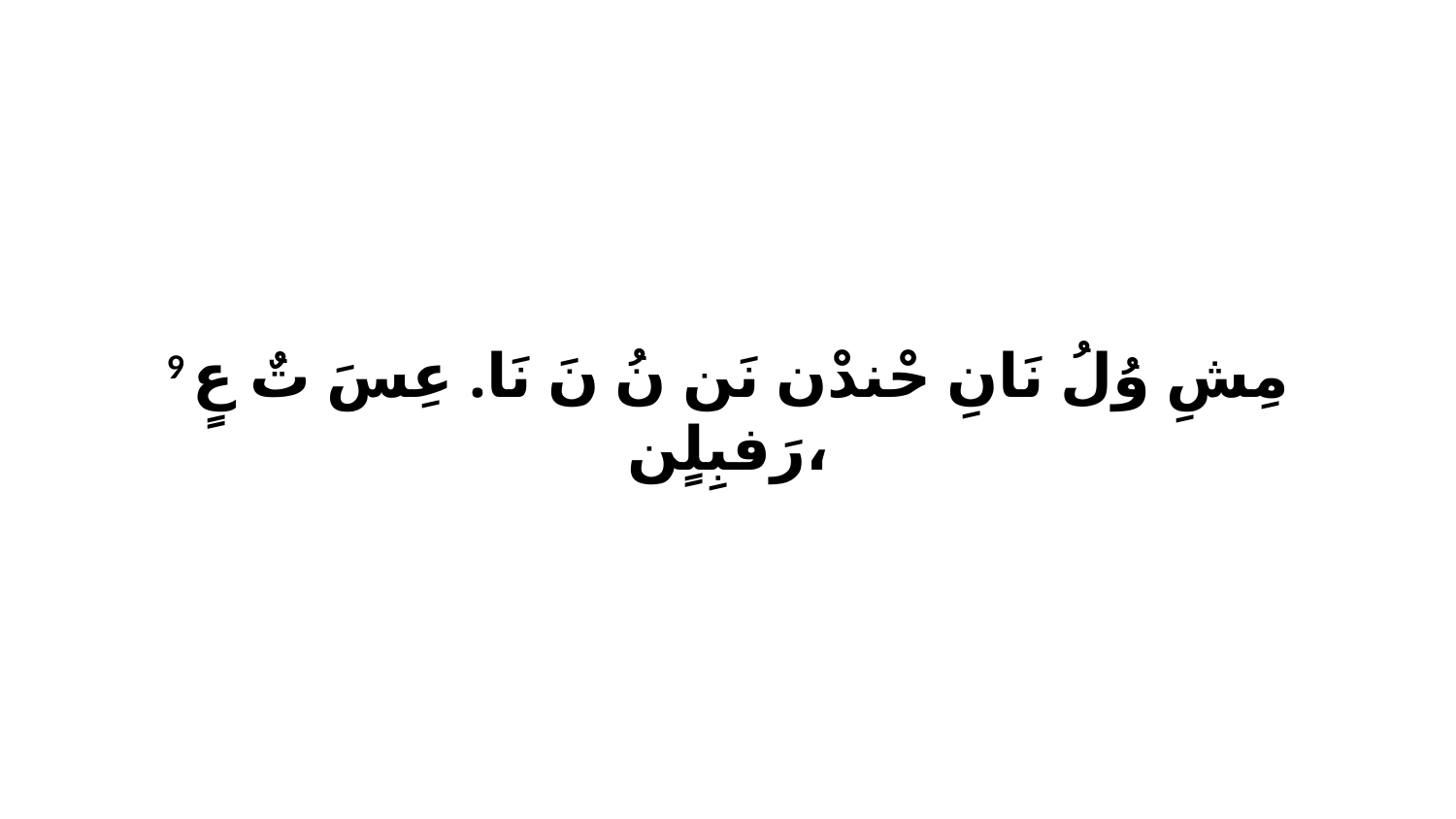

9 مِشِ وُلُ نَانِ حْندْن نَن نُ نَ نَا. عِسَ تٌ عٍ رَفبِلٍن،